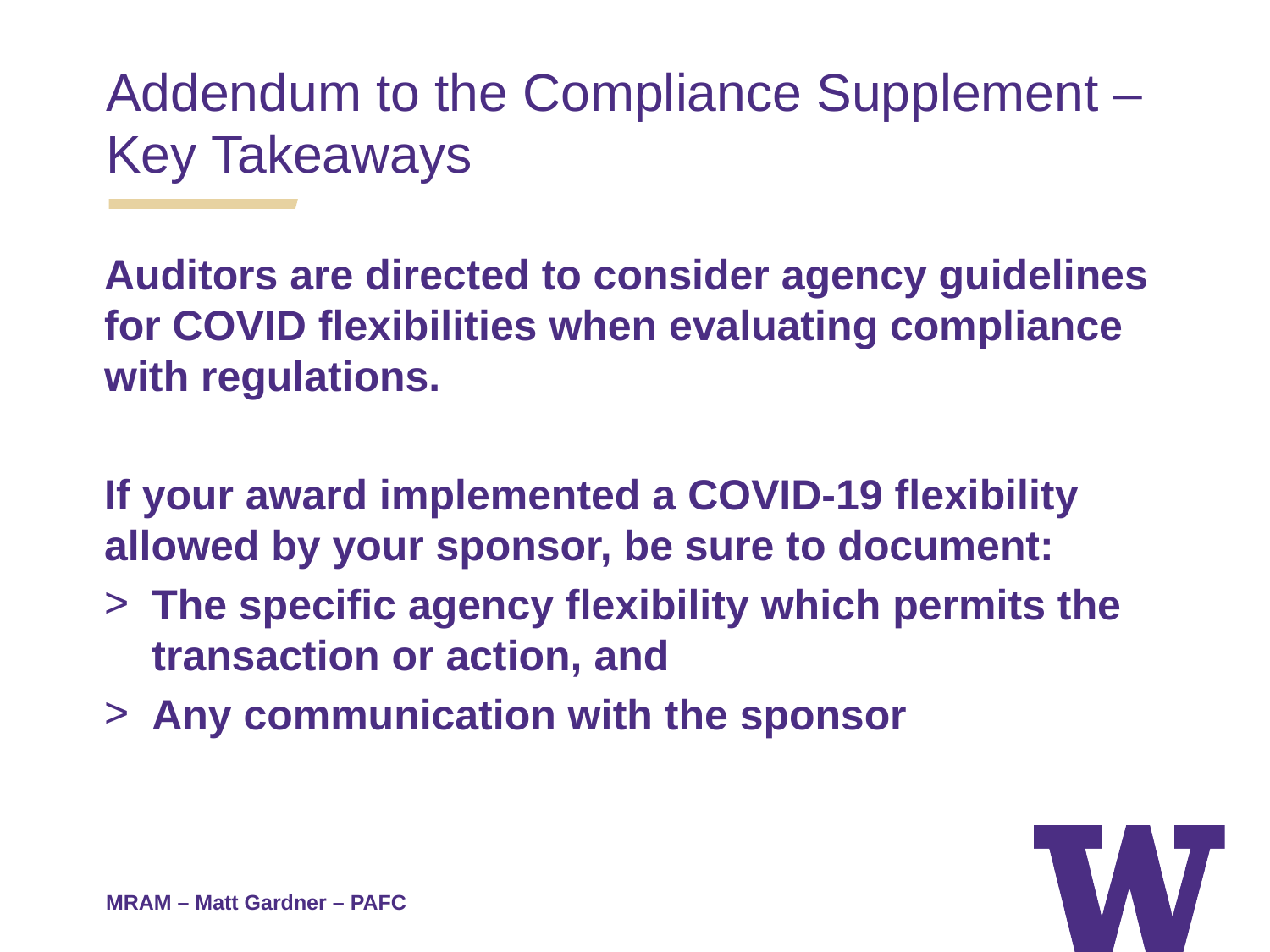

Addendum to the Compliance Supplement –
Key Takeaways
Auditors are directed to consider agency guidelines for COVID flexibilities when evaluating compliance with regulations.

If your award implemented a COVID-19 flexibility allowed by your sponsor, be sure to document:
The specific agency flexibility which permits the transaction or action, and
Any communication with the sponsor

MRAM – Matt Gardner – PAFC